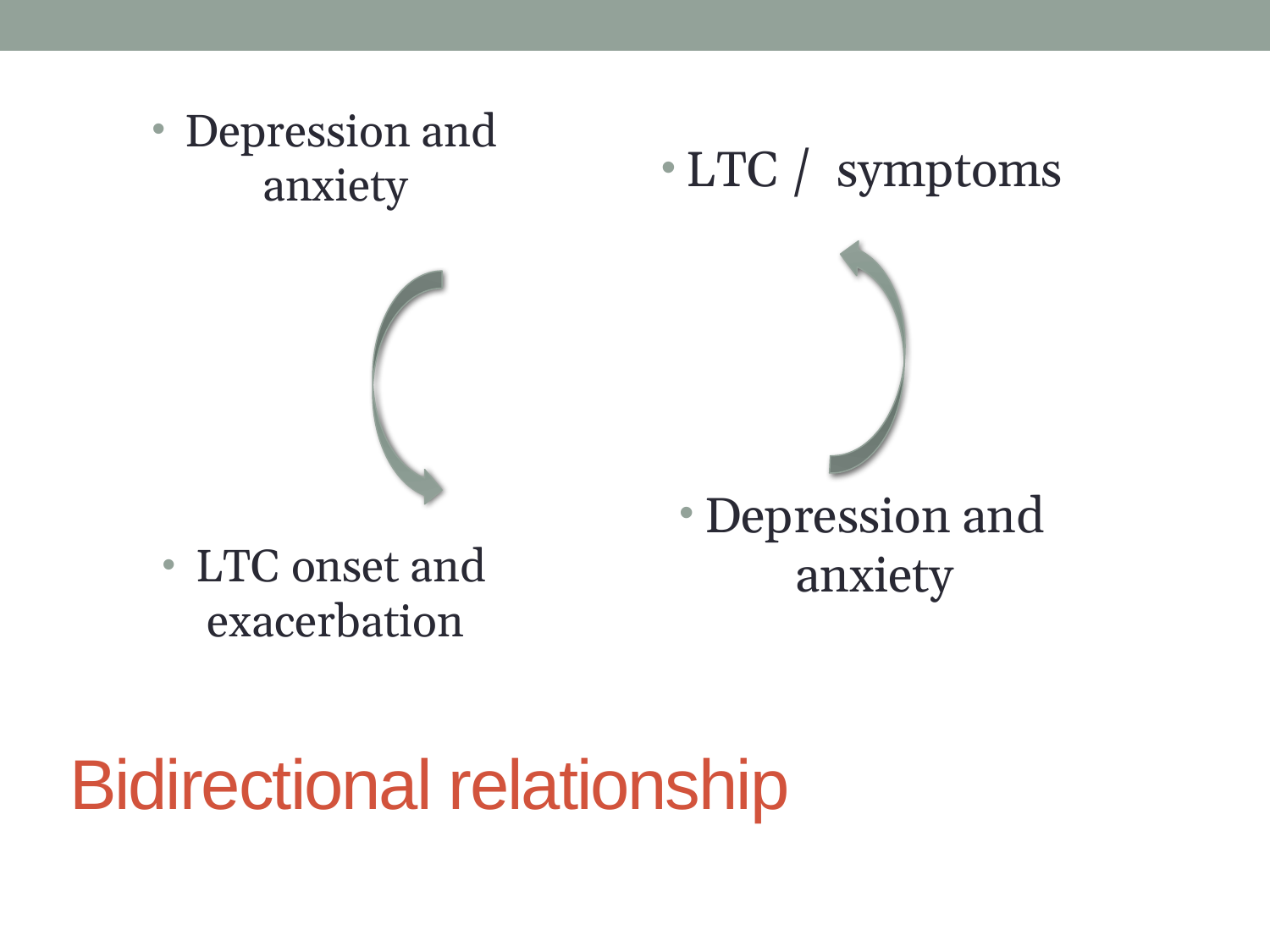

Depression and anxiety

LTC onset and exacerbation
LTC /  symptoms

Depression and anxiety

# Bidirectional relationship